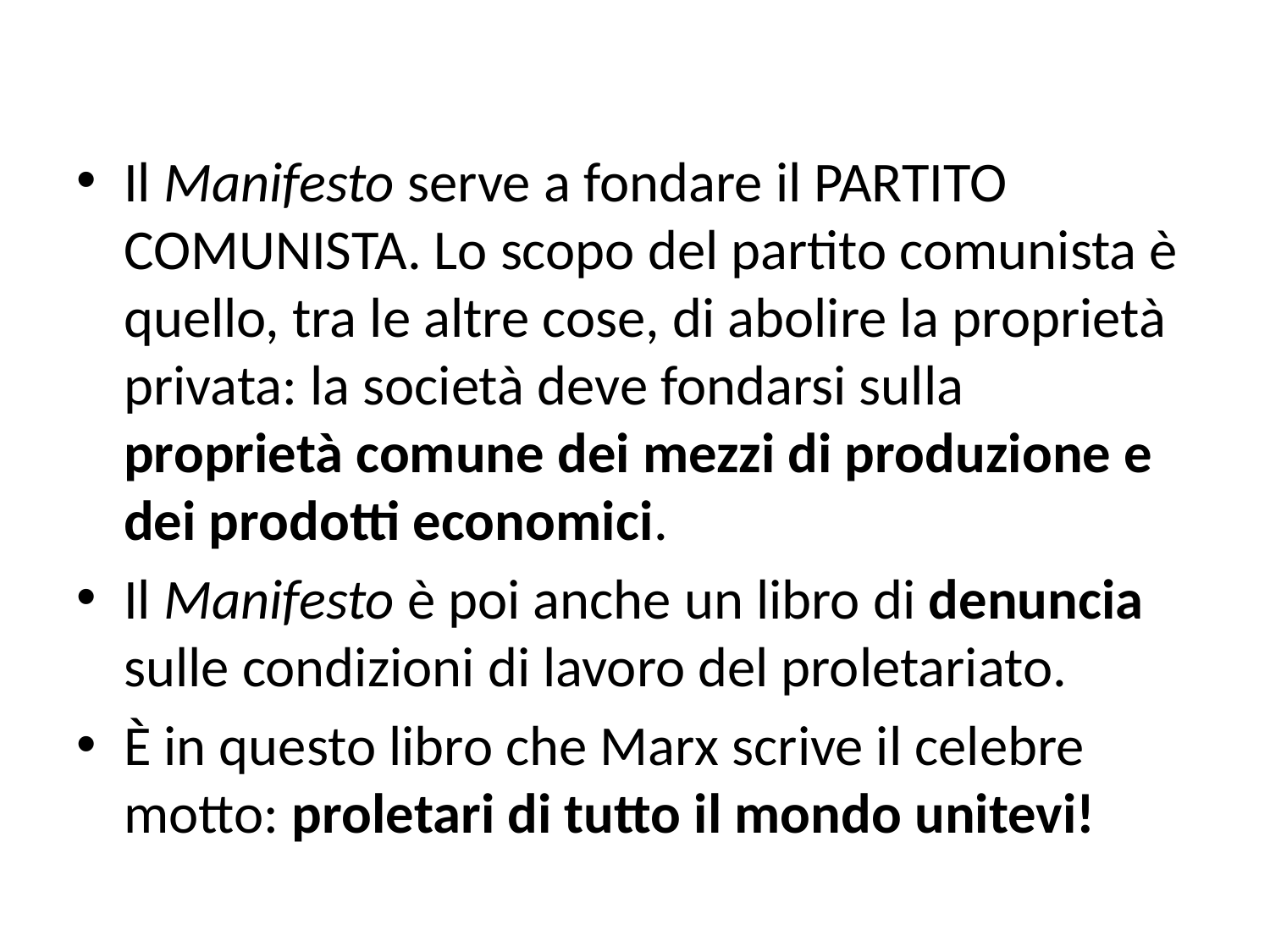

Il Manifesto serve a fondare il partito comunista. Lo scopo del partito comunista è quello, tra le altre cose, di abolire la proprietà privata: la società deve fondarsi sulla proprietà comune dei mezzi di produzione e dei prodotti economici.
Il Manifesto è poi anche un libro di denuncia sulle condizioni di lavoro del proletariato.
È in questo libro che Marx scrive il celebre motto: proletari di tutto il mondo unitevi!